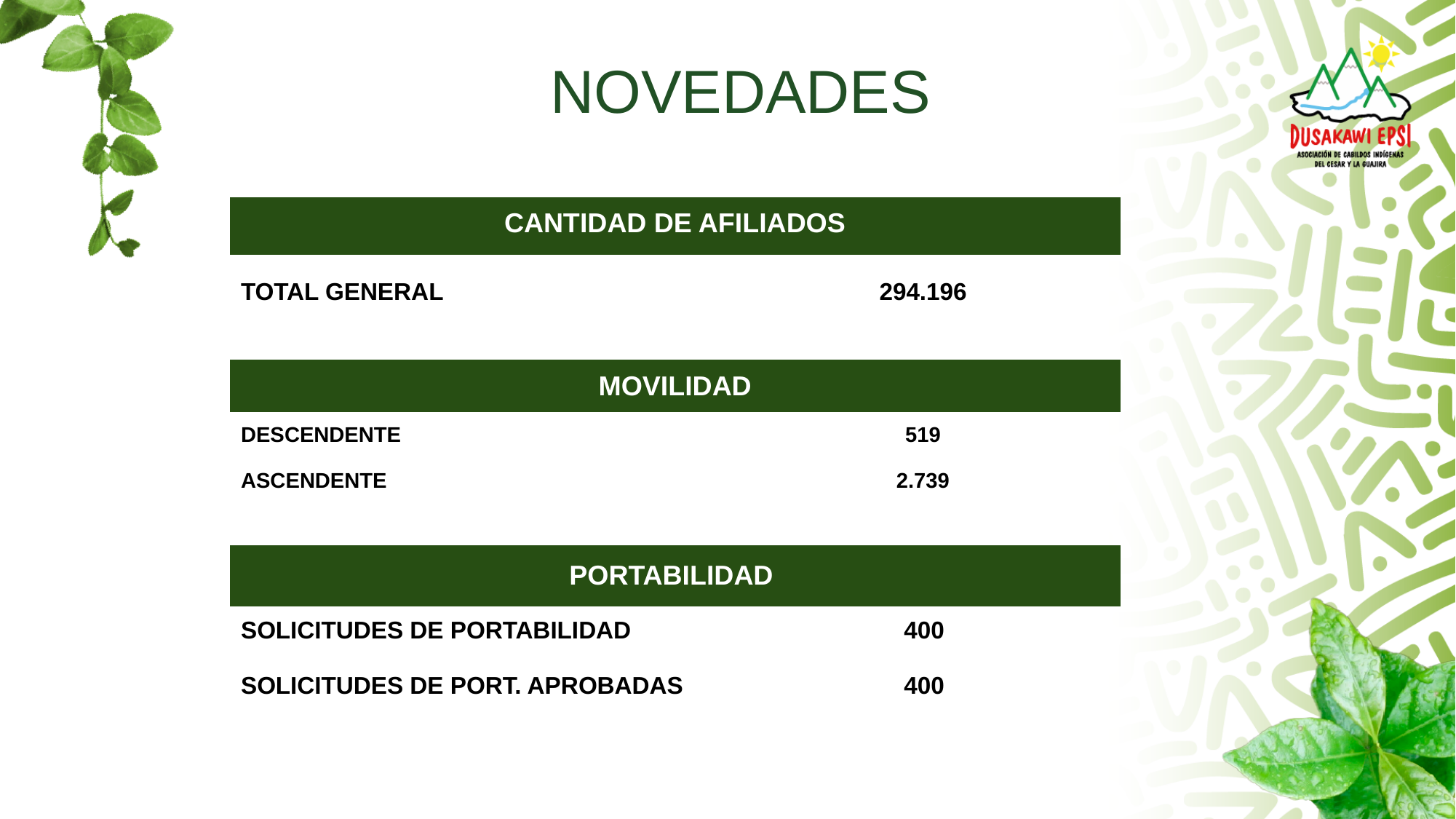

# NOVEDADES
| CANTIDAD DE AFILIADOS |  |
| --- | --- |
| TOTAL GENERAL | 294.196 |
| MOVILIDAD |  |
| --- | --- |
| DESCENDENTE | 519 |
| ASCENDENTE | 2.739 |
| PORTABILIDAD |  |
| --- | --- |
| SOLICITUDES DE PORTABILIDAD | 400 |
| SOLICITUDES DE PORT. APROBADAS | 400 |